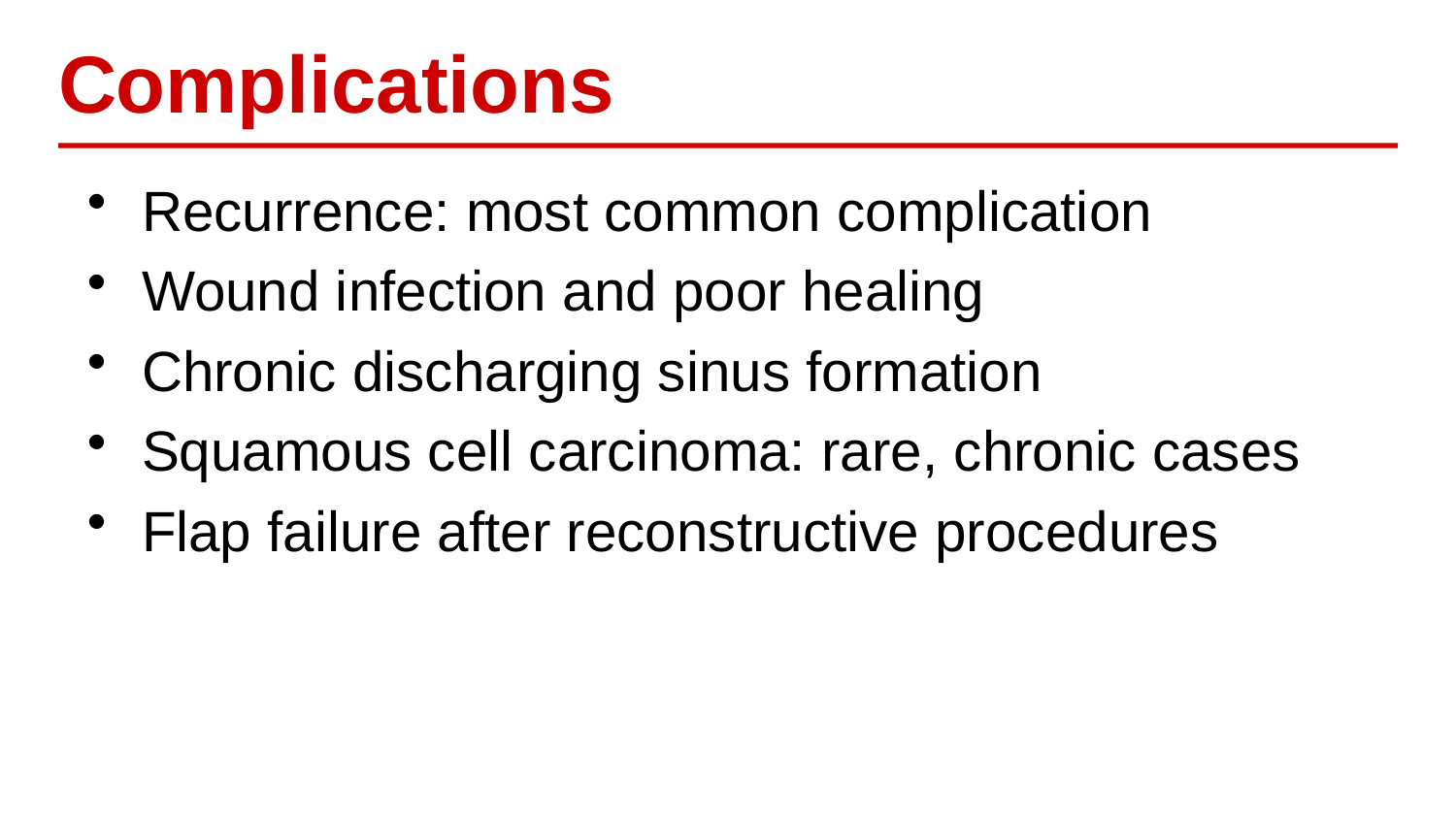

Complications

Recurrence: most common complication
Wound infection and poor healing
Chronic discharging sinus formation
Squamous cell carcinoma: rare, chronic cases
Flap failure after reconstructive procedures